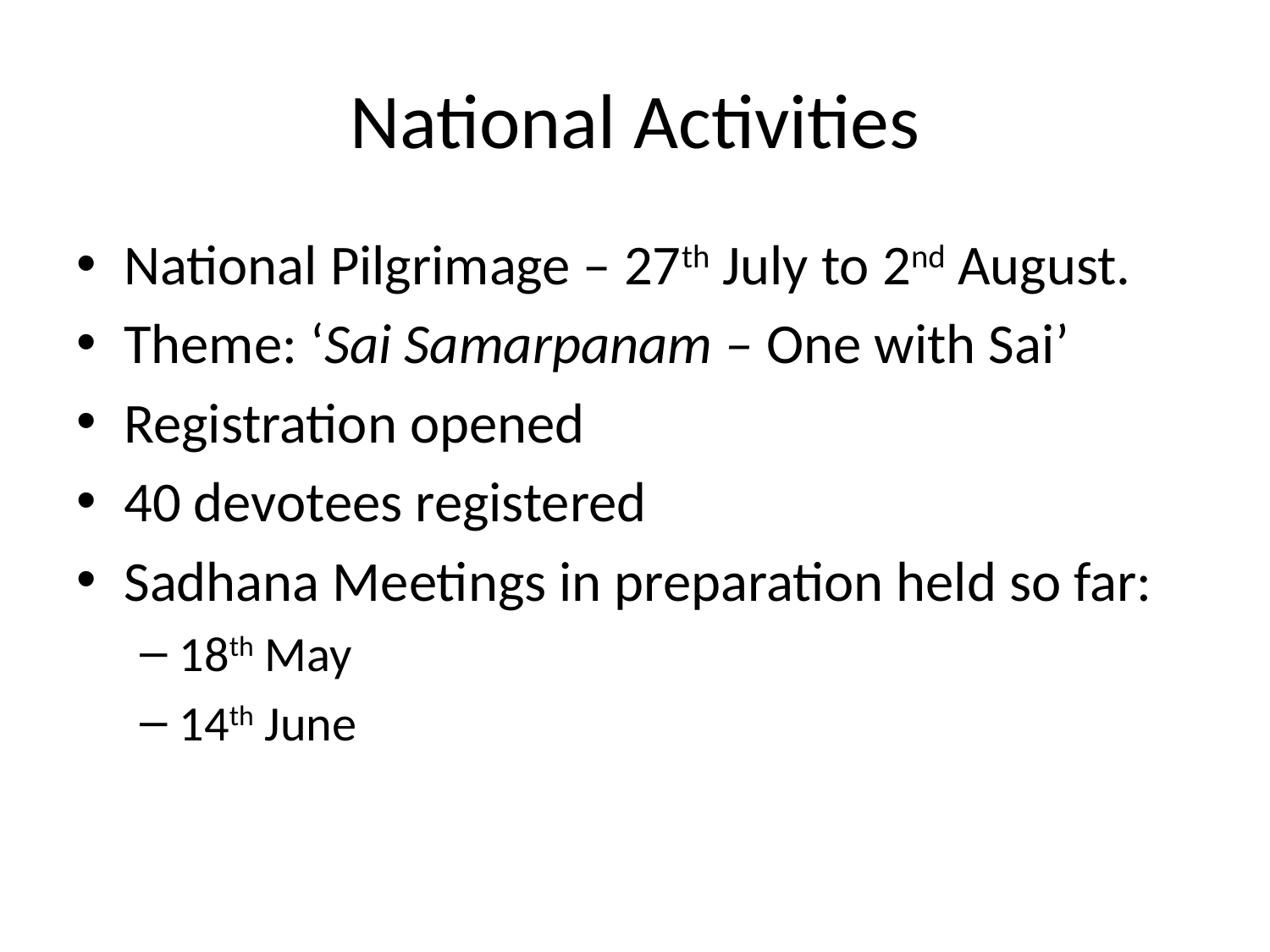

# National Activities
National Pilgrimage – 27th July to 2nd August.
Theme: ‘Sai Samarpanam – One with Sai’
Registration opened
40 devotees registered
Sadhana Meetings in preparation held so far:
18th May
14th June